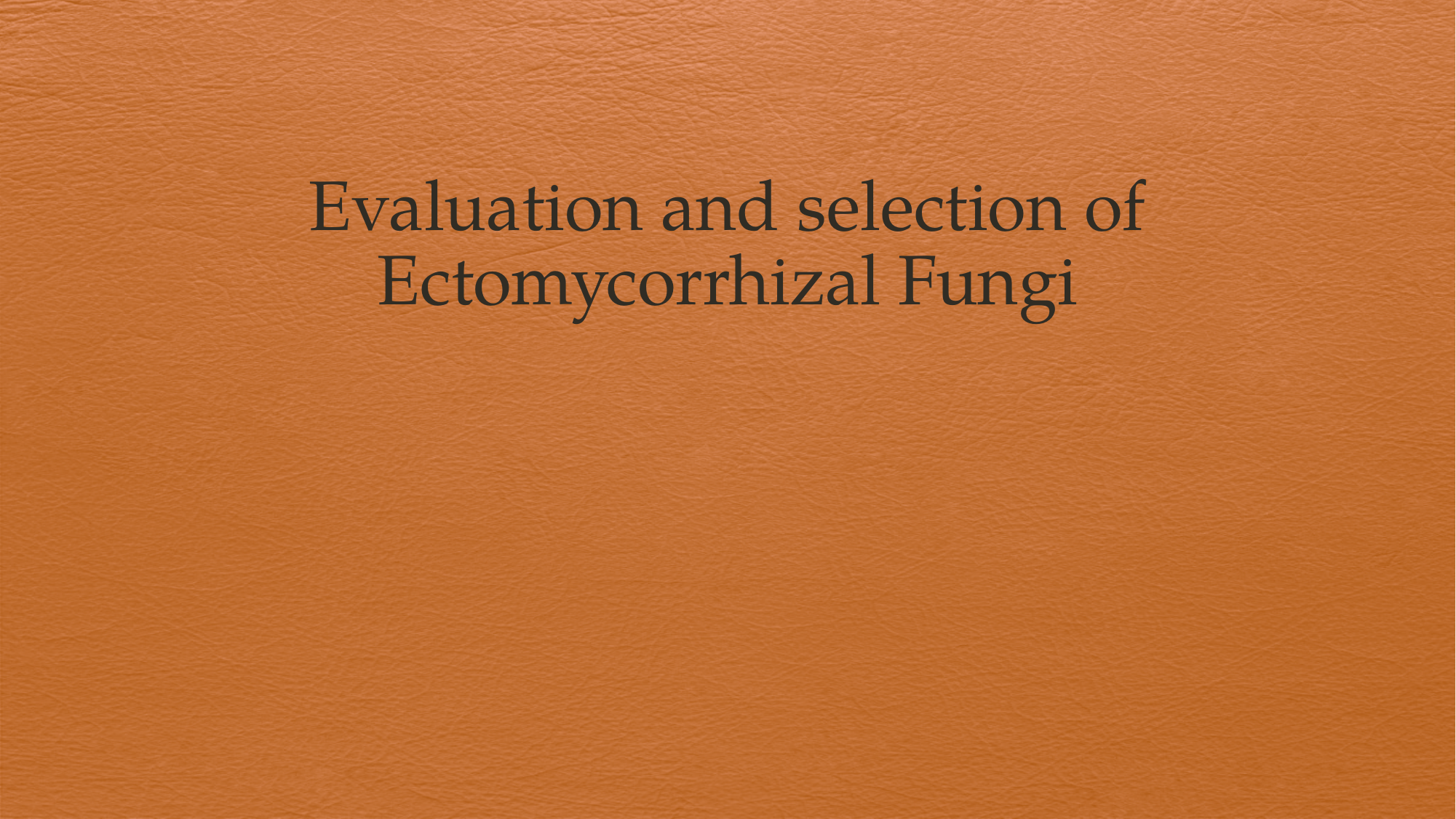

# Evaluation and selection of Ectomycorrhizal Fungi